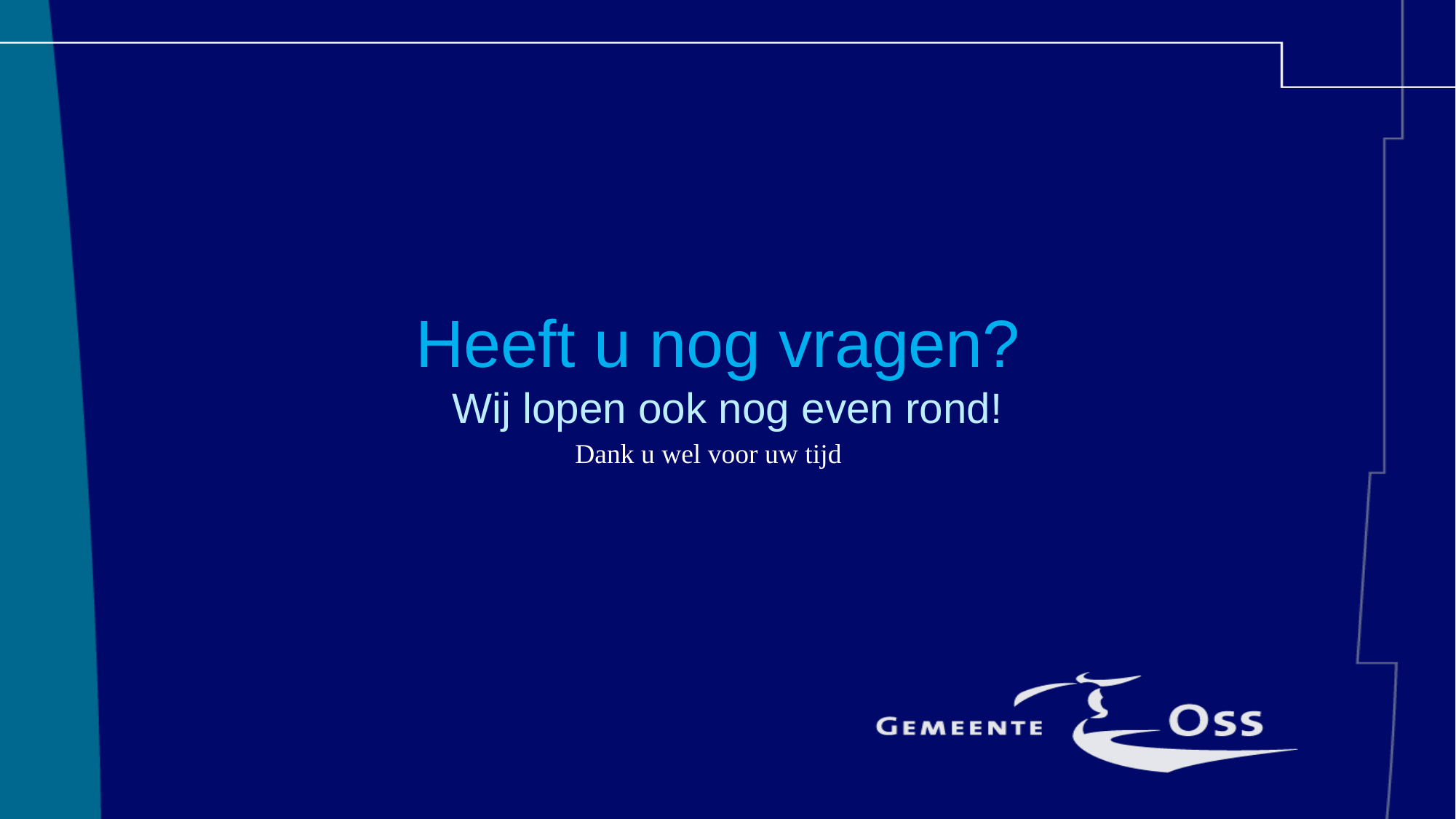

Heeft u nog vragen?
Wij lopen ook nog even rond!
Dank u wel voor uw tijd